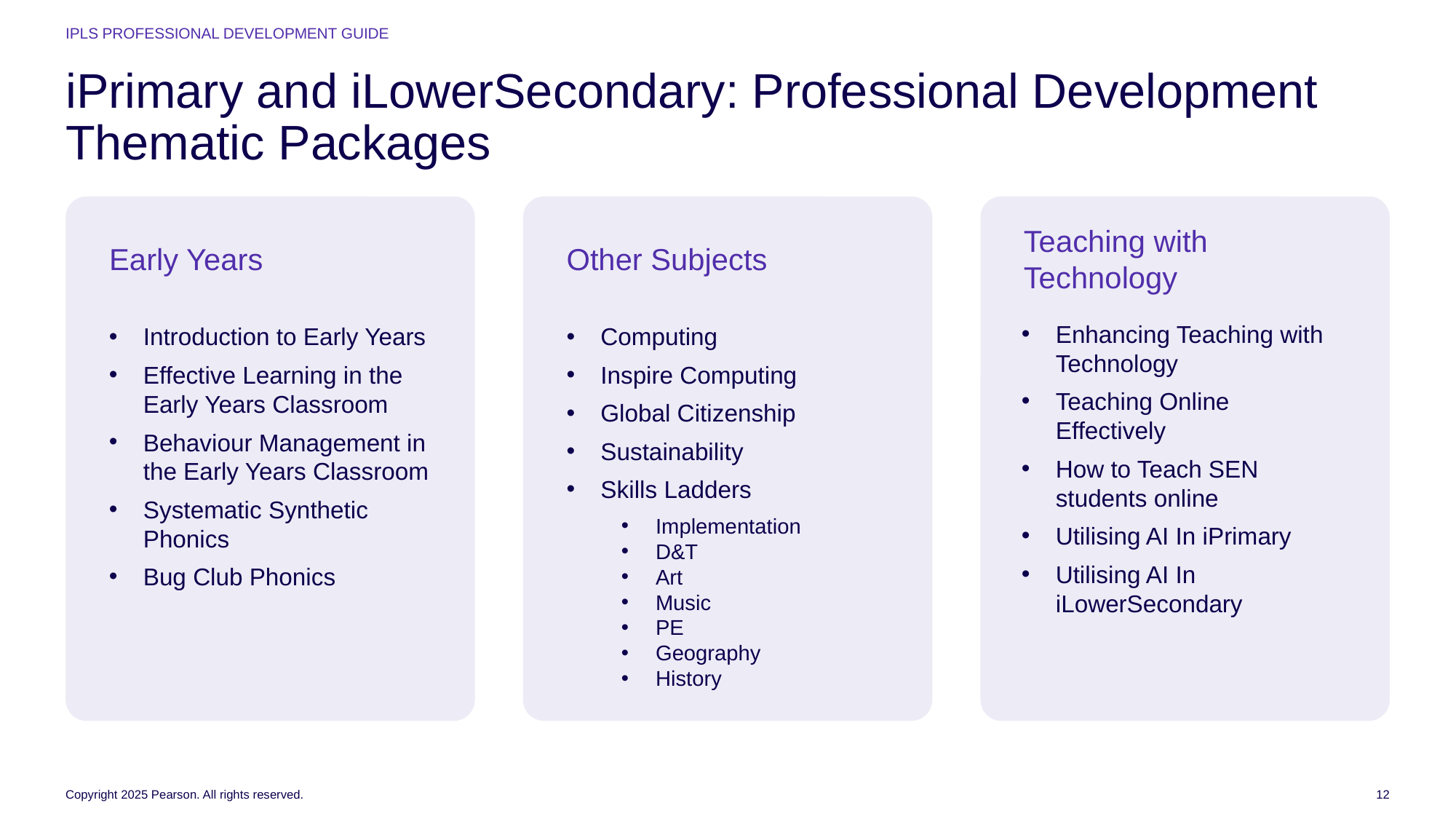

iPLS Professional Development Guide
# iPrimary and iLowerSecondary: Professional Development Thematic Packages

Other Subjects
Teaching with Technology
Early Years
Enhancing Teaching with Technology
Teaching Online Effectively
How to Teach SEN students online
Utilising AI In iPrimary
Utilising AI In iLowerSecondary

Introduction to Early Years
Effective Learning in the Early Years Classroom
Behaviour Management in the Early Years Classroom
Systematic Synthetic Phonics
Bug Club Phonics

Computing
Inspire Computing
Global Citizenship
Sustainability
Skills Ladders
Implementation
D&T
Art
Music
PE
Geography
History

Copyright 2025 Pearson. All rights reserved.
12